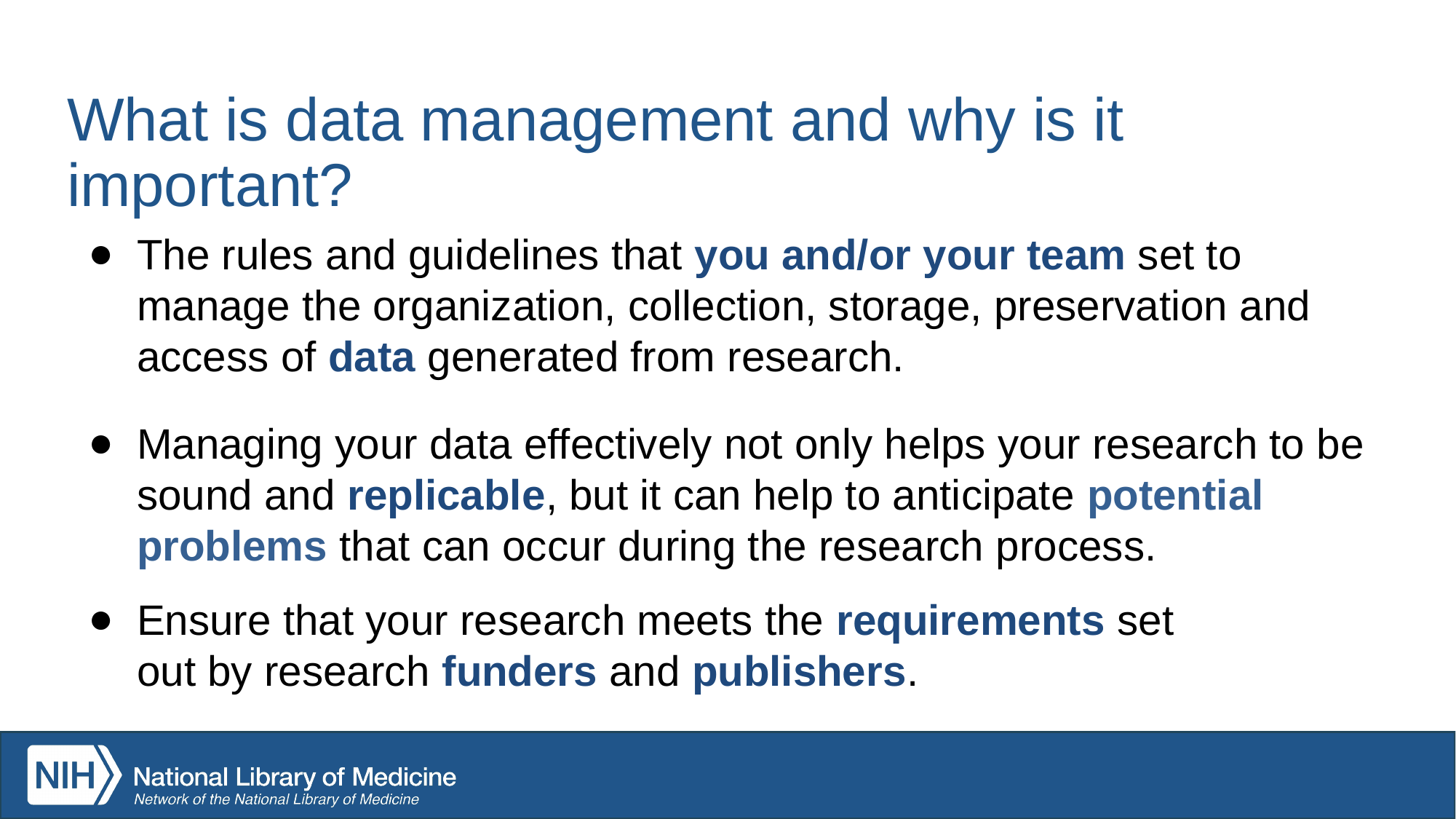

# What is data management and why is it important?
The rules and guidelines that you and/or your team set to manage the organization, collection, storage, preservation and access of data generated from research.
Managing your data effectively not only helps your research to be sound and replicable, but it can help to anticipate potential problems that can occur during the research process.
Ensure that your research meets the requirements set out by research funders and publishers.